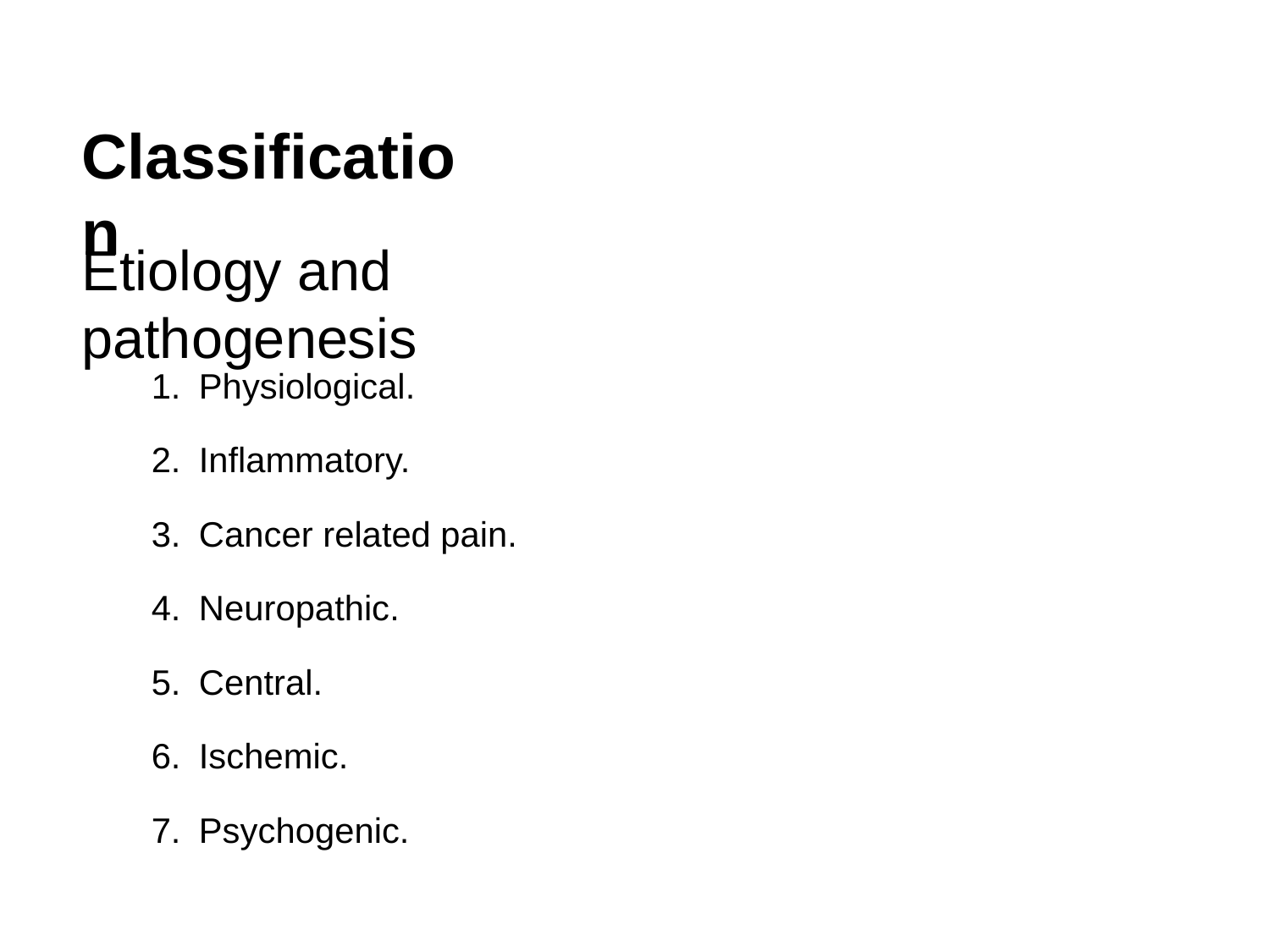

Classification
Etiology and pathogenesis
Physiological.
Inflammatory.
Cancer related pain.
Neuropathic.
Central.
Ischemic.
Psychogenic.